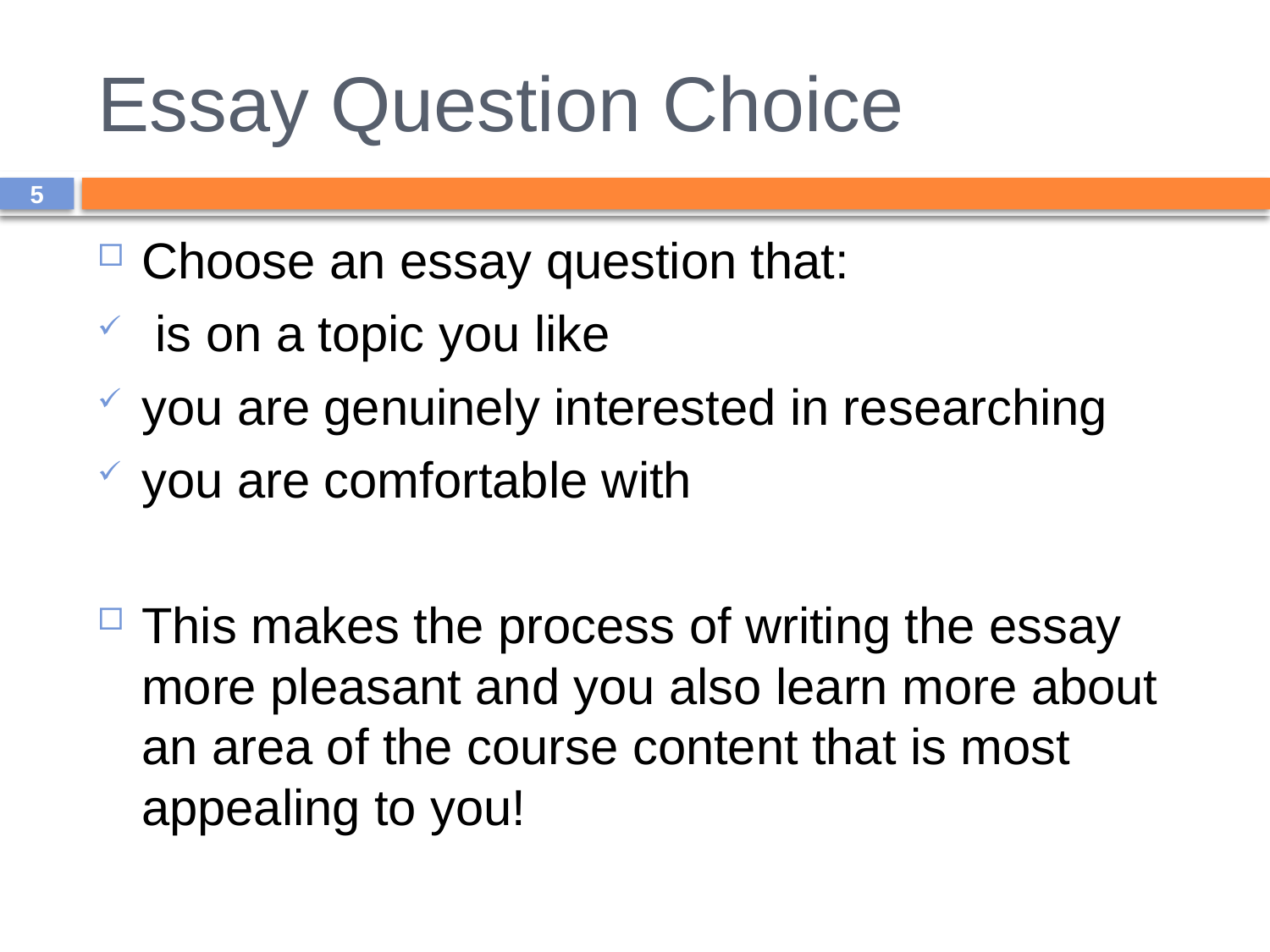

# Essay Question Choice
5
Choose an essay question that:
 is on a topic you like
you are genuinely interested in researching
you are comfortable with

This makes the process of writing the essay more pleasant and you also learn more about an area of the course content that is most appealing to you!